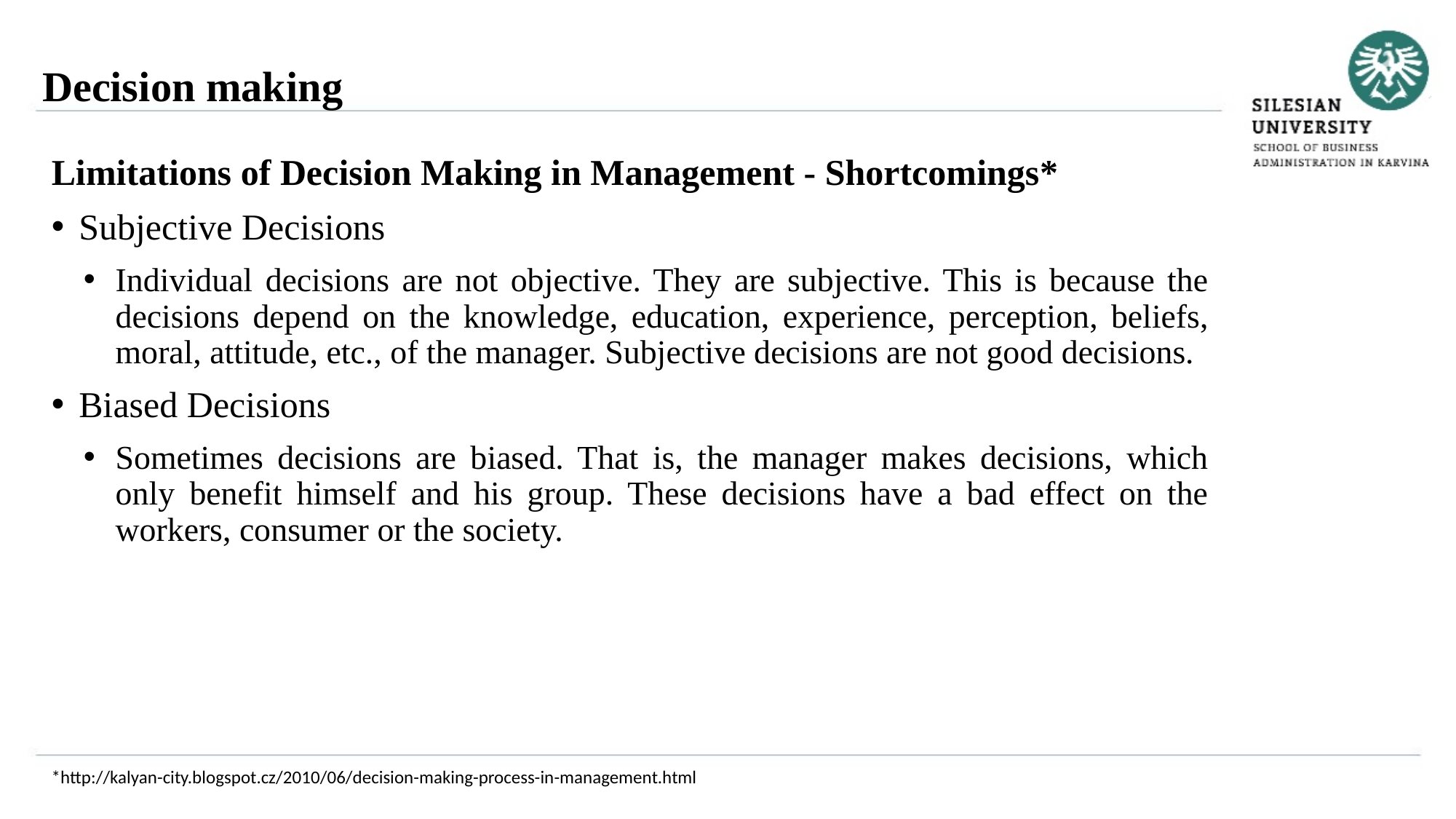

Decision making

Limitations of Decision Making in Management - Shortcomings*
Subjective Decisions
Individual decisions are not objective. They are subjective. This is because the decisions depend on the knowledge, education, experience, perception, beliefs, moral, attitude, etc., of the manager. Subjective decisions are not good decisions.
Biased Decisions
Sometimes decisions are biased. That is, the manager makes decisions, which only benefit himself and his group. These decisions have a bad effect on the workers, consumer or the society.

*http://kalyan-city.blogspot.cz/2010/06/decision-making-process-in-management.html